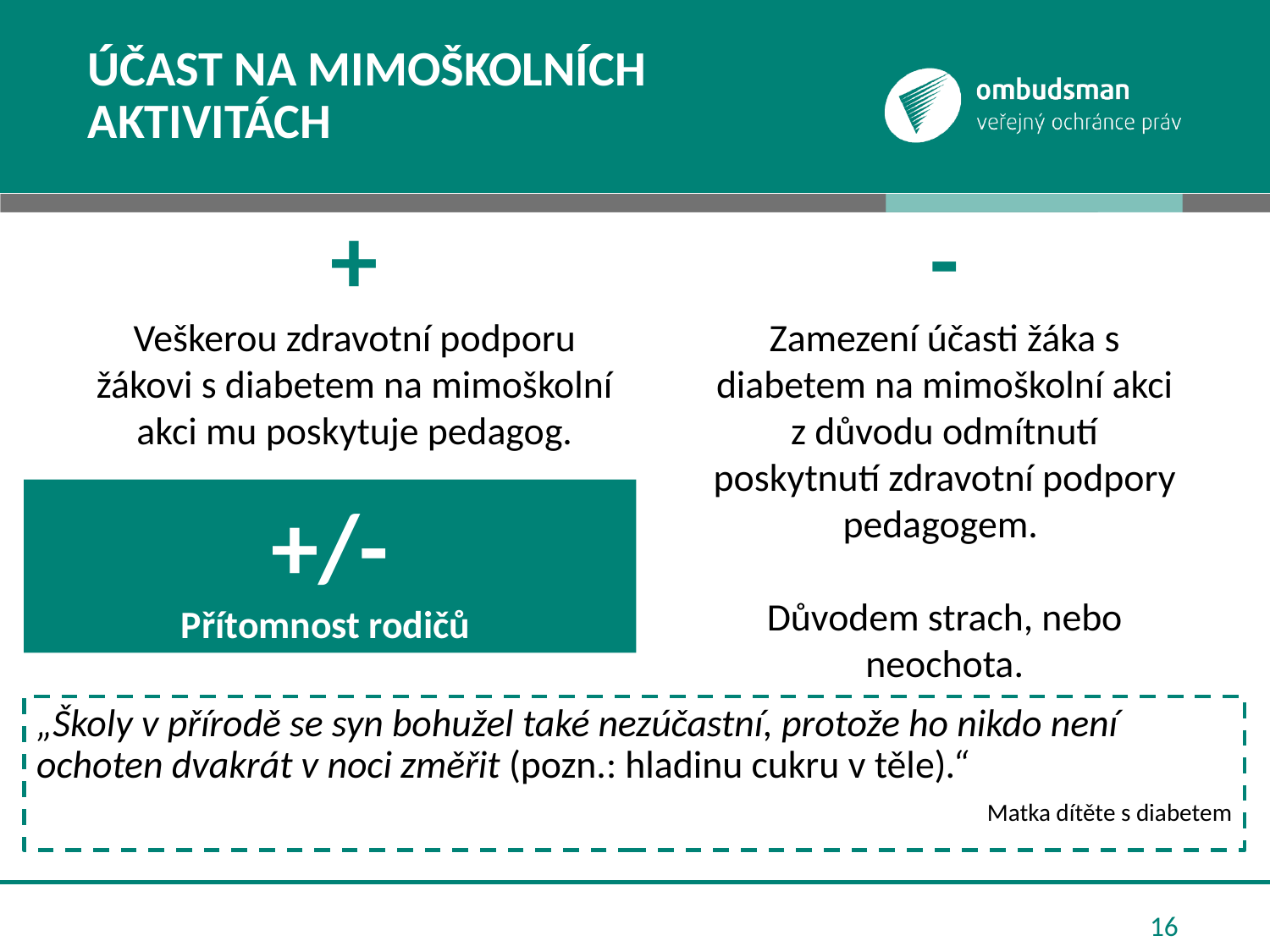

# Účast na mimoškolních aktivitách
+
Veškerou zdravotní podporu žákovi s diabetem na mimoškolní akci mu poskytuje pedagog.
-
Zamezení účasti žáka s diabetem na mimoškolní akci z důvodu odmítnutí poskytnutí zdravotní podpory pedagogem.

Důvodem strach, nebo neochota.
+/-
Přítomnost rodičů
„Školy v přírodě se syn bohužel také nezúčastní, protože ho nikdo není ochoten dvakrát v noci změřit (pozn.: hladinu cukru v těle).“
Matka dítěte s diabetem

16